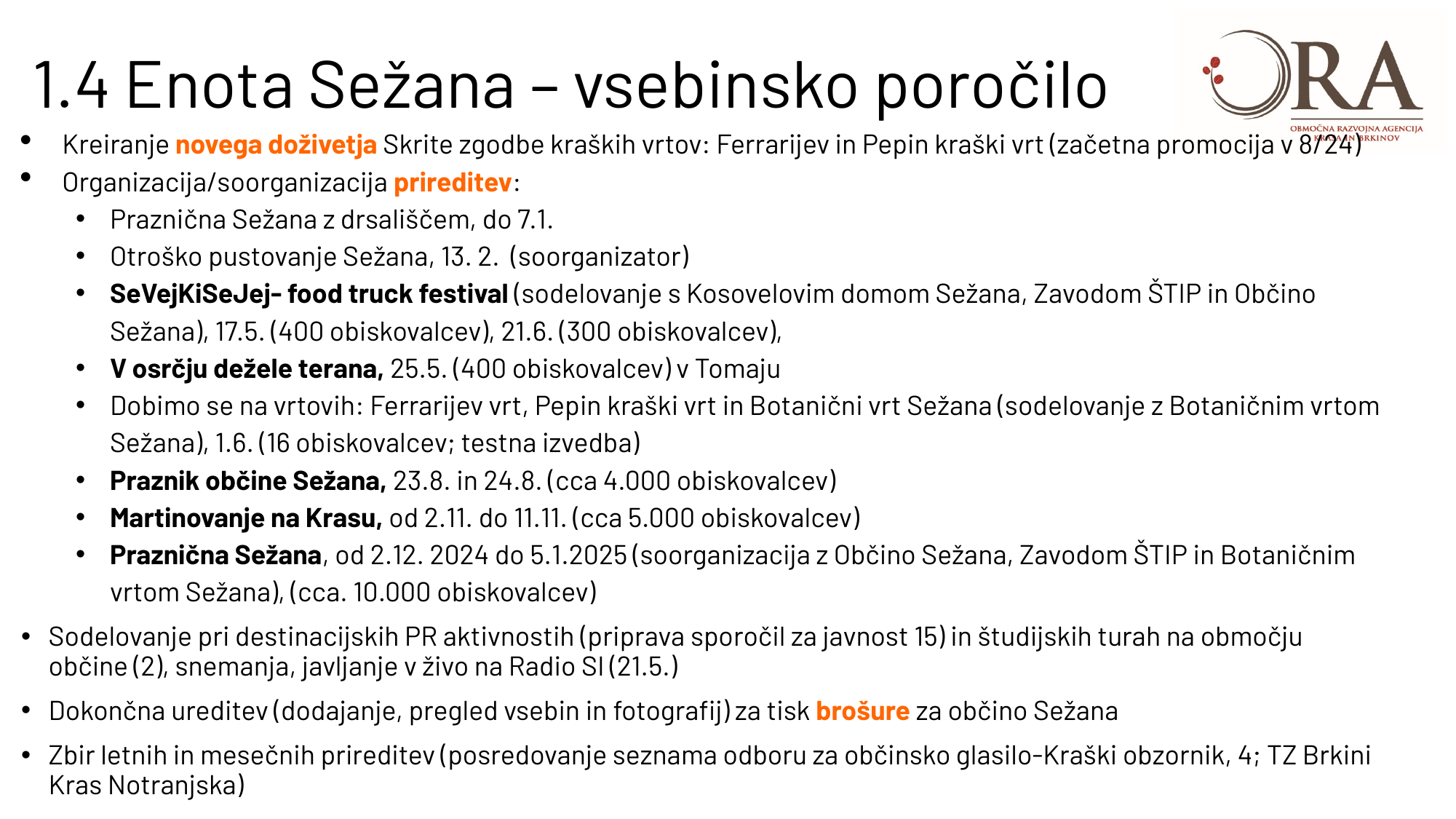

# 1.4 Enota Sežana – vsebinsko poročilo
Kreiranje novega doživetja Skrite zgodbe kraških vrtov: Ferrarijev in Pepin kraški vrt (začetna promocija v 8/24)
Organizacija/soorganizacija prireditev:
Praznična Sežana z drsališčem, do 7.1.
Otroško pustovanje Sežana, 13. 2.  (soorganizator)
SeVejKiSeJej- food truck festival (sodelovanje s Kosovelovim domom Sežana, Zavodom ŠTIP in Občino Sežana), 17.5. (400 obiskovalcev), 21.6. (300 obiskovalcev),
V osrčju dežele terana, 25.5. (400 obiskovalcev) v Tomaju
Dobimo se na vrtovih: Ferrarijev vrt, Pepin kraški vrt in Botanični vrt Sežana (sodelovanje z Botaničnim vrtom Sežana), 1.6. (16 obiskovalcev; testna izvedba)
Praznik občine Sežana, 23.8. in 24.8. (cca 4.000 obiskovalcev)
Martinovanje na Krasu, od 2.11. do 11.11. (cca 5.000 obiskovalcev)
Praznična Sežana, od 2.12. 2024 do 5.1.2025 (soorganizacija z Občino Sežana, Zavodom ŠTIP in Botaničnim vrtom Sežana), (cca. 10.000 obiskovalcev)
Sodelovanje pri destinacijskih PR aktivnostih (priprava sporočil za javnost 15) in študijskih turah na območju občine (2), snemanja, javljanje v živo na Radio SI (21.5.)
Dokončna ureditev (dodajanje, pregled vsebin in fotografij) za tisk brošure za občino Sežana
Zbir letnih in mesečnih prireditev (posredovanje seznama odboru za občinsko glasilo-Kraški obzornik, 4; TZ Brkini Kras Notranjska)